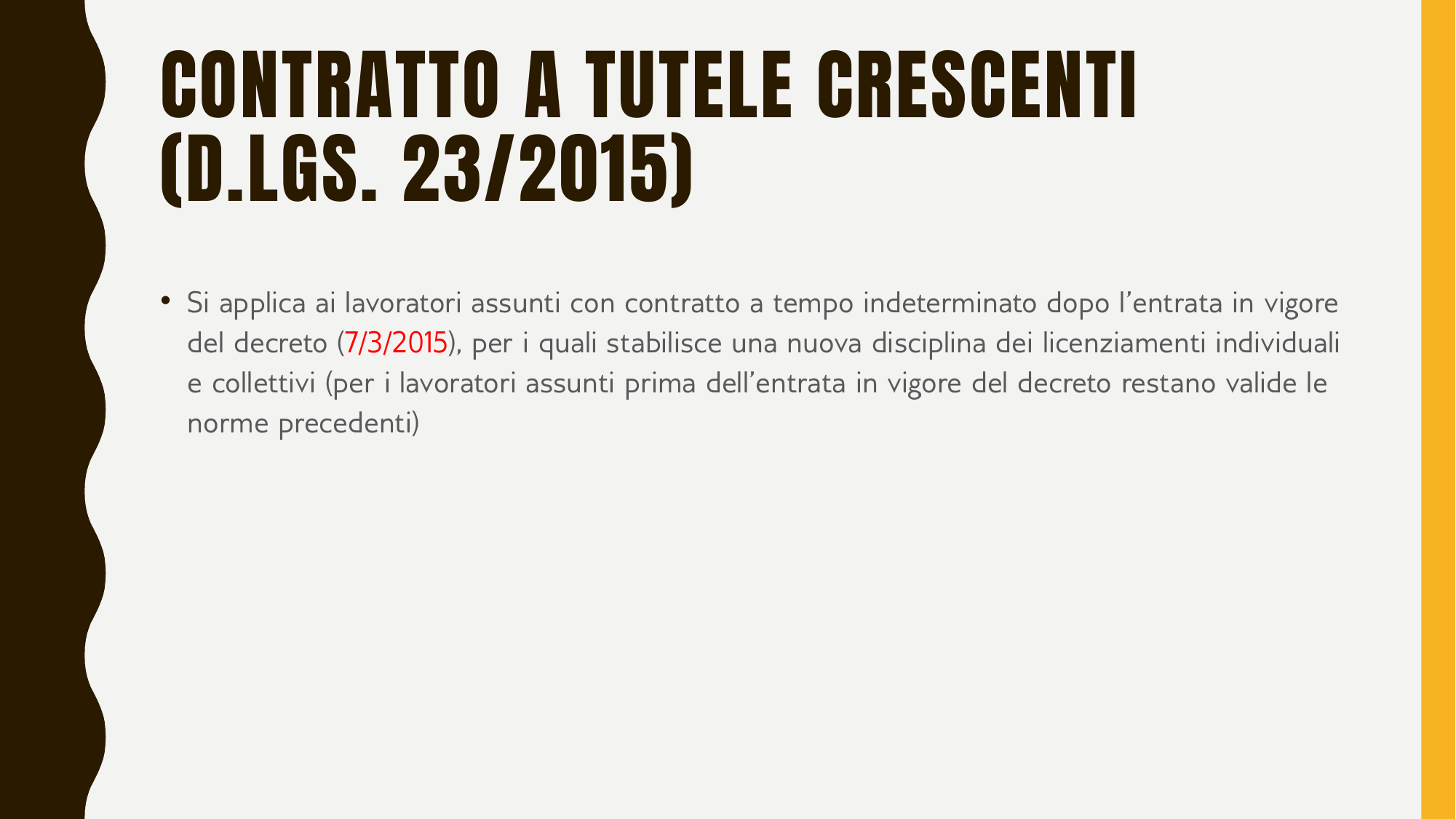

# Contratto a tutele crescenti (d.lgs. 23/2015)
Si applica ai lavoratori assunti con contratto a tempo indeterminato dopo l’entrata in vigore del decreto (7/3/2015), per i quali stabilisce una nuova disciplina dei licenziamenti individuali e collettivi (per i lavoratori assunti prima dell’entrata in vigore del decreto restano valide le norme precedenti)